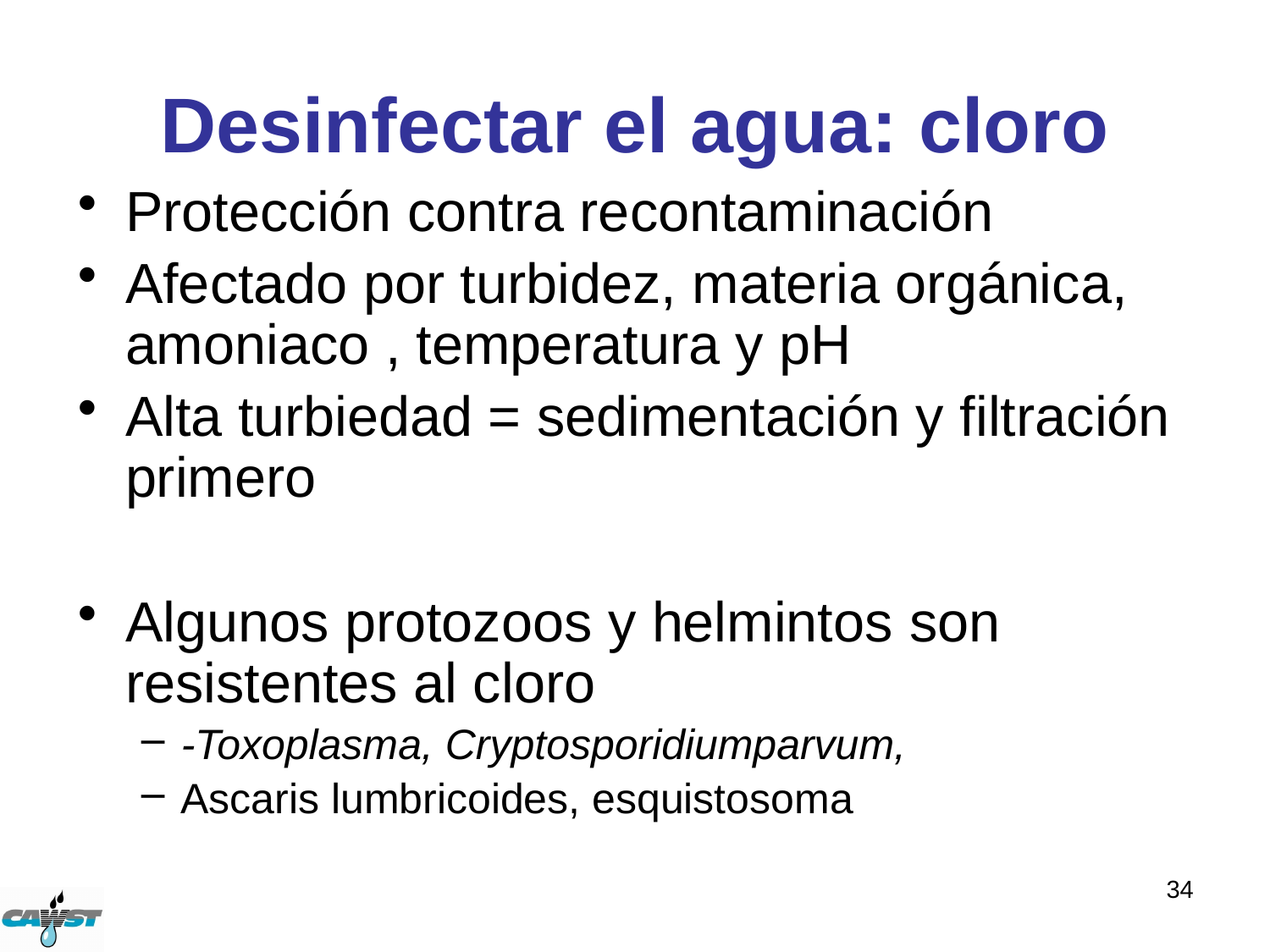

# Desinfectar el agua: cloro
Protección contra recontaminación
Afectado por turbidez, materia orgánica, amoniaco , temperatura y pH
Alta turbiedad = sedimentación y filtración primero

Algunos protozoos y helmintos son resistentes al cloro
-Toxoplasma, Cryptosporidiumparvum,
Ascaris lumbricoides, esquistosoma
34